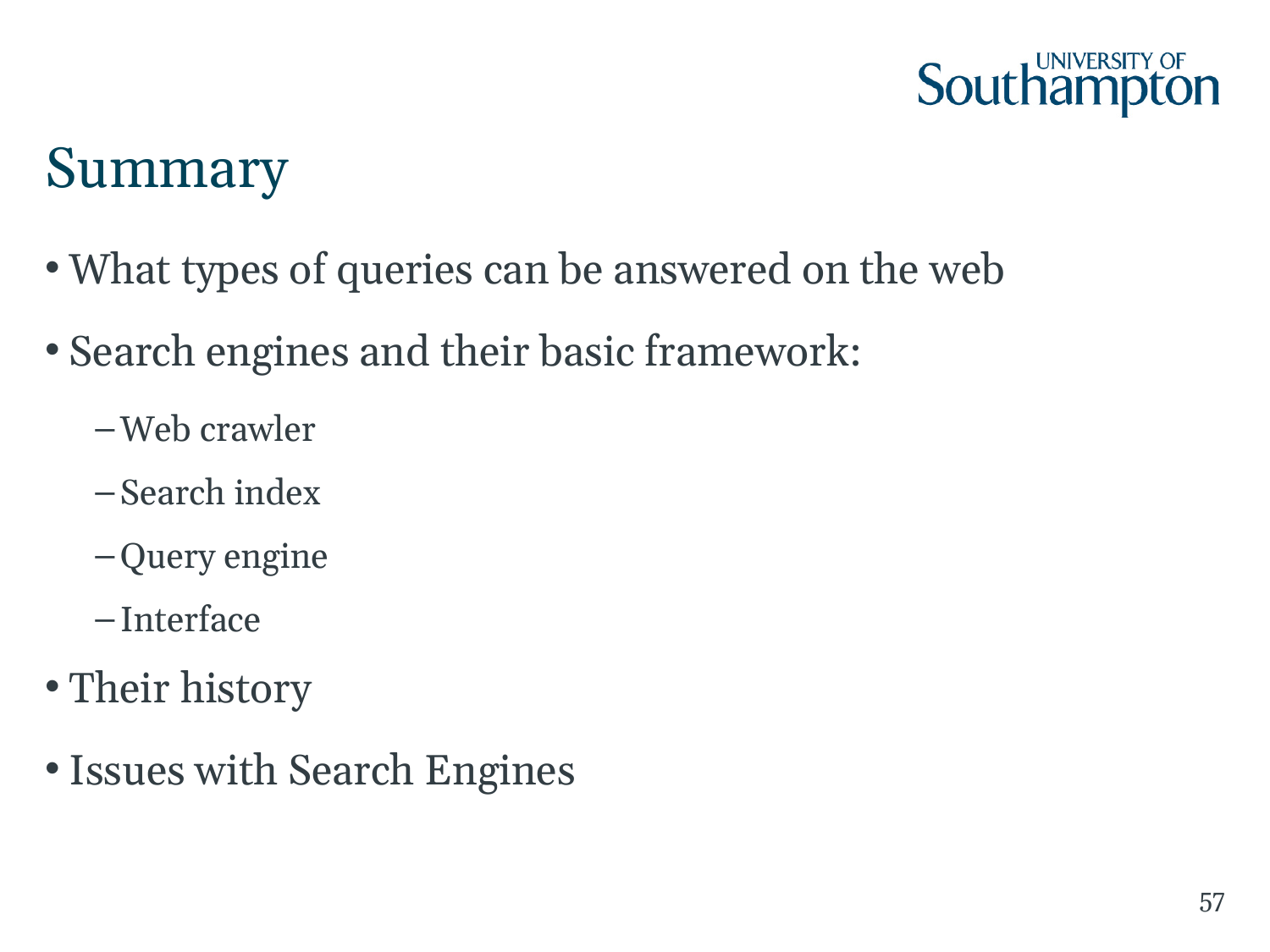

# Summary
What types of queries can be answered on the web
Search engines and their basic framework:
Web crawler
Search index
Query engine
Interface
Their history
Issues with Search Engines

57